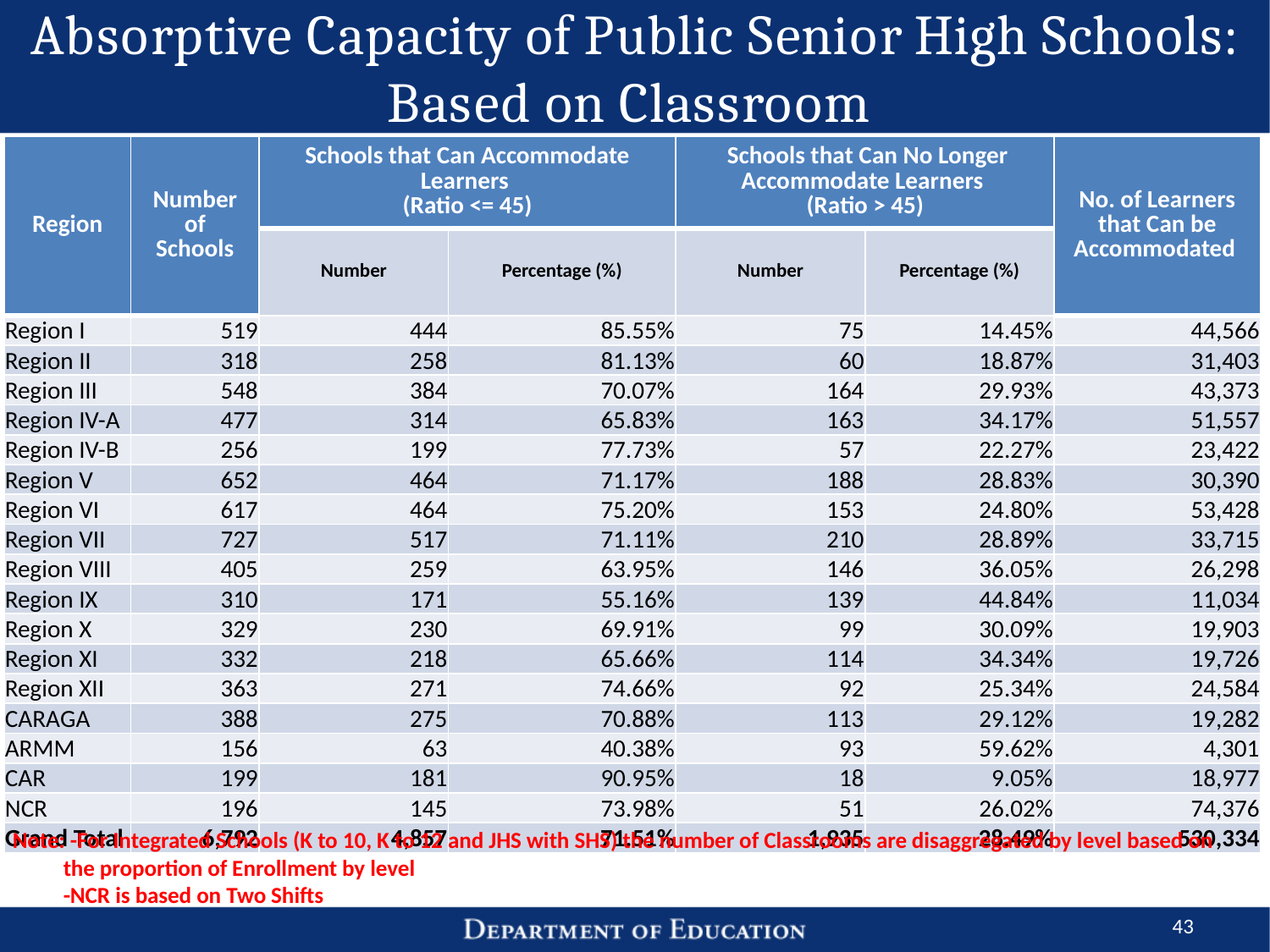

# Absorptive Capacity of Public Senior High Schools: Based on Classroom
| Region | Number of Schools | Schools that Can Accommodate Learners (Ratio <= 45) |  | Schools that Can No Longer Accommodate Learners (Ratio > 45) |  | No. of Learners that Can be Accommodated |
| --- | --- | --- | --- | --- | --- | --- |
|  |  | Number | Percentage (%) | Number | Percentage (%) |  |
| Region I | 519 | 444 | 85.55% | 75 | 14.45% | 44,566 |
| Region II | 318 | 258 | 81.13% | 60 | 18.87% | 31,403 |
| Region III | 548 | 384 | 70.07% | 164 | 29.93% | 43,373 |
| Region IV-A | 477 | 314 | 65.83% | 163 | 34.17% | 51,557 |
| Region IV-B | 256 | 199 | 77.73% | 57 | 22.27% | 23,422 |
| Region V | 652 | 464 | 71.17% | 188 | 28.83% | 30,390 |
| Region VI | 617 | 464 | 75.20% | 153 | 24.80% | 53,428 |
| Region VII | 727 | 517 | 71.11% | 210 | 28.89% | 33,715 |
| Region VIII | 405 | 259 | 63.95% | 146 | 36.05% | 26,298 |
| Region IX | 310 | 171 | 55.16% | 139 | 44.84% | 11,034 |
| Region X | 329 | 230 | 69.91% | 99 | 30.09% | 19,903 |
| Region XI | 332 | 218 | 65.66% | 114 | 34.34% | 19,726 |
| Region XII | 363 | 271 | 74.66% | 92 | 25.34% | 24,584 |
| CARAGA | 388 | 275 | 70.88% | 113 | 29.12% | 19,282 |
| ARMM | 156 | 63 | 40.38% | 93 | 59.62% | 4,301 |
| CAR | 199 | 181 | 90.95% | 18 | 9.05% | 18,977 |
| NCR | 196 | 145 | 73.98% | 51 | 26.02% | 74,376 |
| Grand Total | 6,792 | 4,857 | 71.51% | 1,935 | 28.49% | 530,334 |
Note: -For Integrated Schools (K to 10, K to 12 and JHS with SHS) the number of Classrooms are disaggregated by level based on
          the proportion of Enrollment by level
          -NCR is based on Two Shifts
43